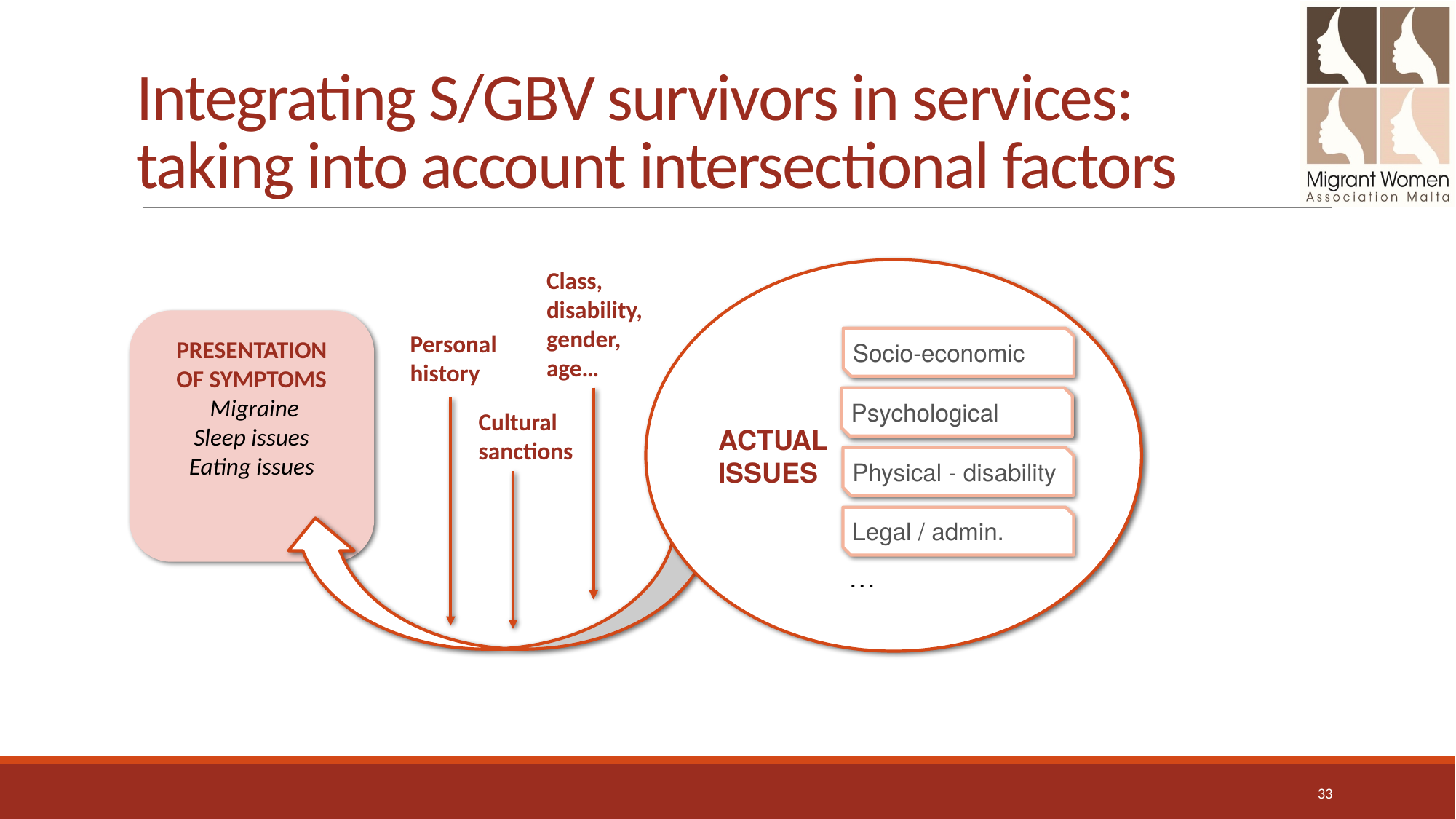

# Integrating S/GBV survivors in services: taking into account intersectional factors
Class, disability, gender, age…
ACTUAL
ISSUES
PRESENTATION OF SYMPTOMS
 Migraine
Sleep issues
Eating issues

Personal history
Socio-economic

Psychological
Cultural sanctions
Physical - disability
Legal / admin.
…
33